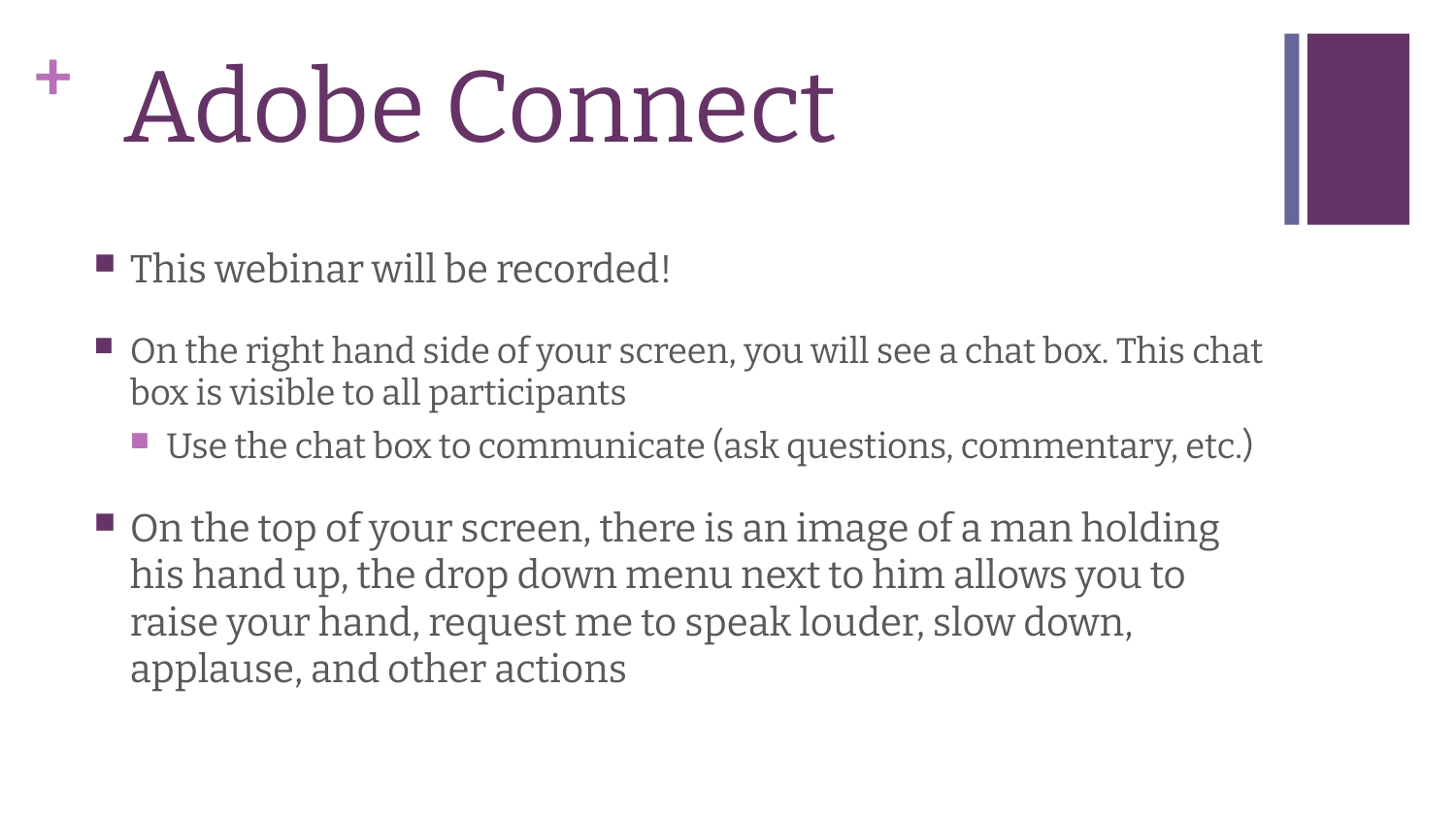

# Adobe Connect
This webinar will be recorded!
On the right hand side of your screen, you will see a chat box. This chat box is visible to all participants
Use the chat box to communicate (ask questions, commentary, etc.)
On the top of your screen, there is an image of a man holding his hand up, the drop down menu next to him allows you to raise your hand, request me to speak louder, slow down, applause, and other actions